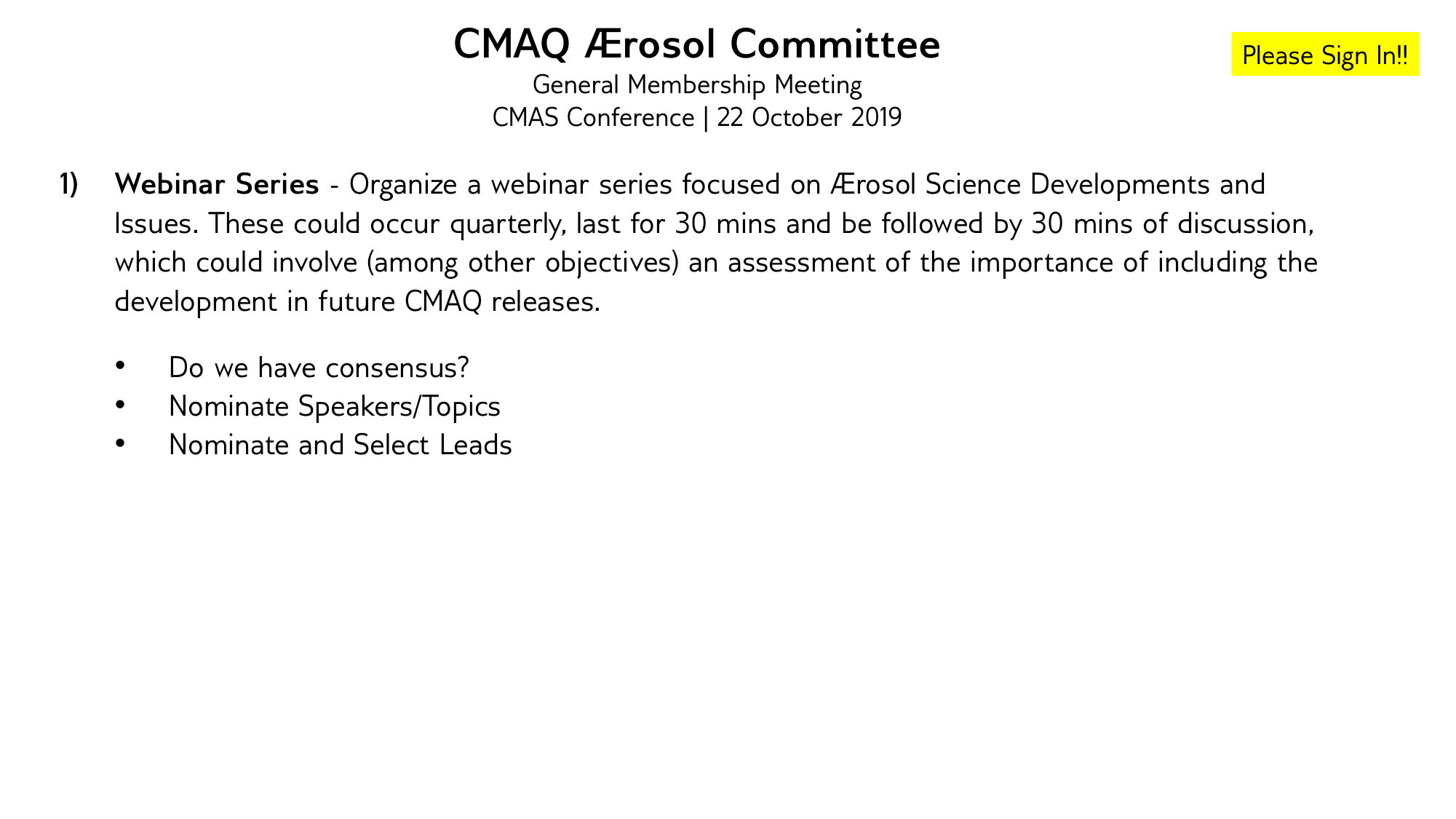

CMAQ Aerosol Committee
General Membership Meeting
CMAS Conference | 22 October 2019
Please Sign In!!
Webinar Series - Organize a webinar series focused on Aerosol Science Developments and Issues. These could occur quarterly, last for 30 mins and be followed by 30 mins of discussion, which could involve (among other objectives) an assessment of the importance of including the development in future CMAQ releases.
Do we have consensus?
Nominate Speakers/Topics
Nominate and Select Leads